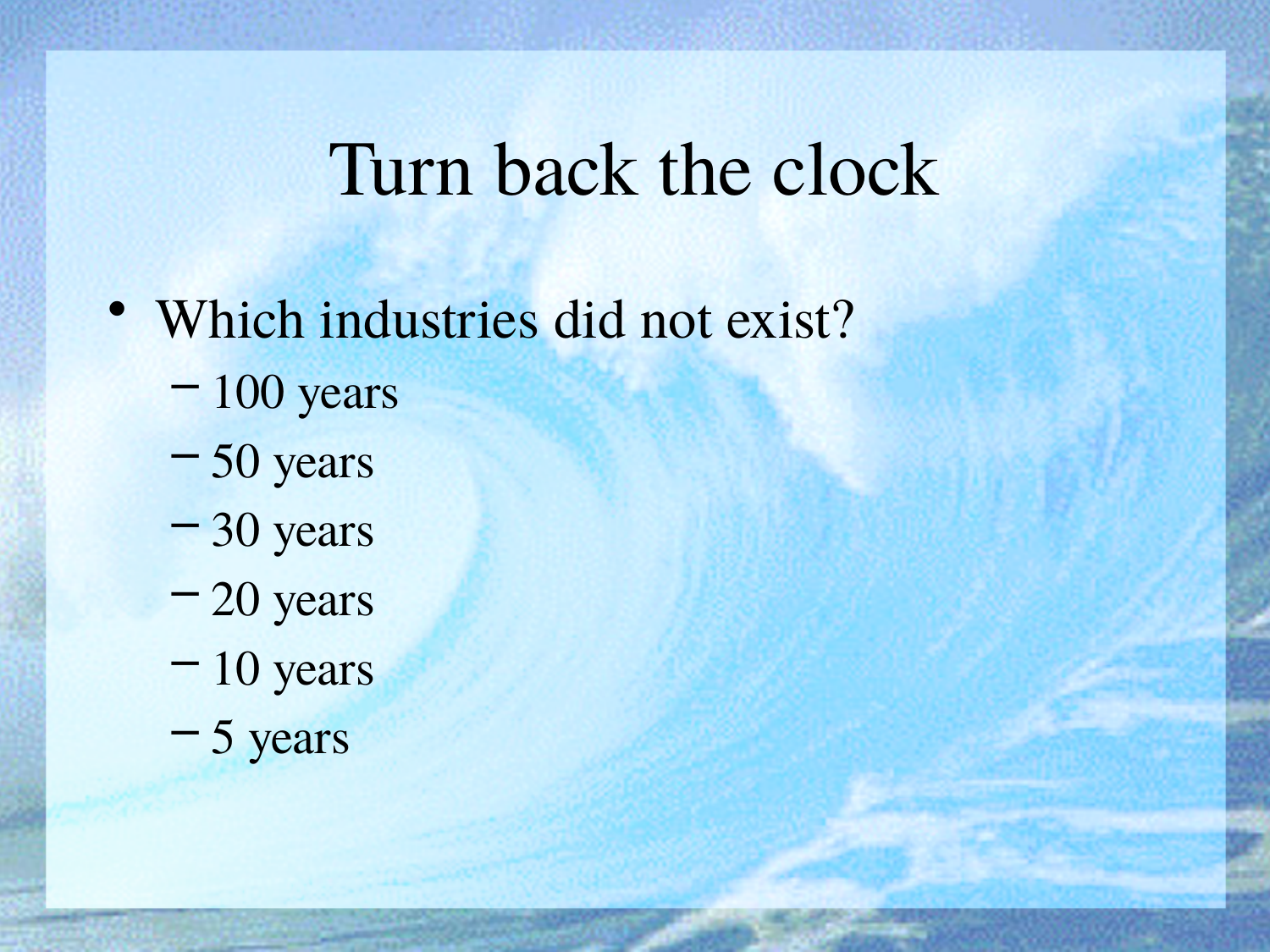

# Turn back the clock
Which industries did not exist?
100 years
50 years
30 years
20 years
10 years
5 years